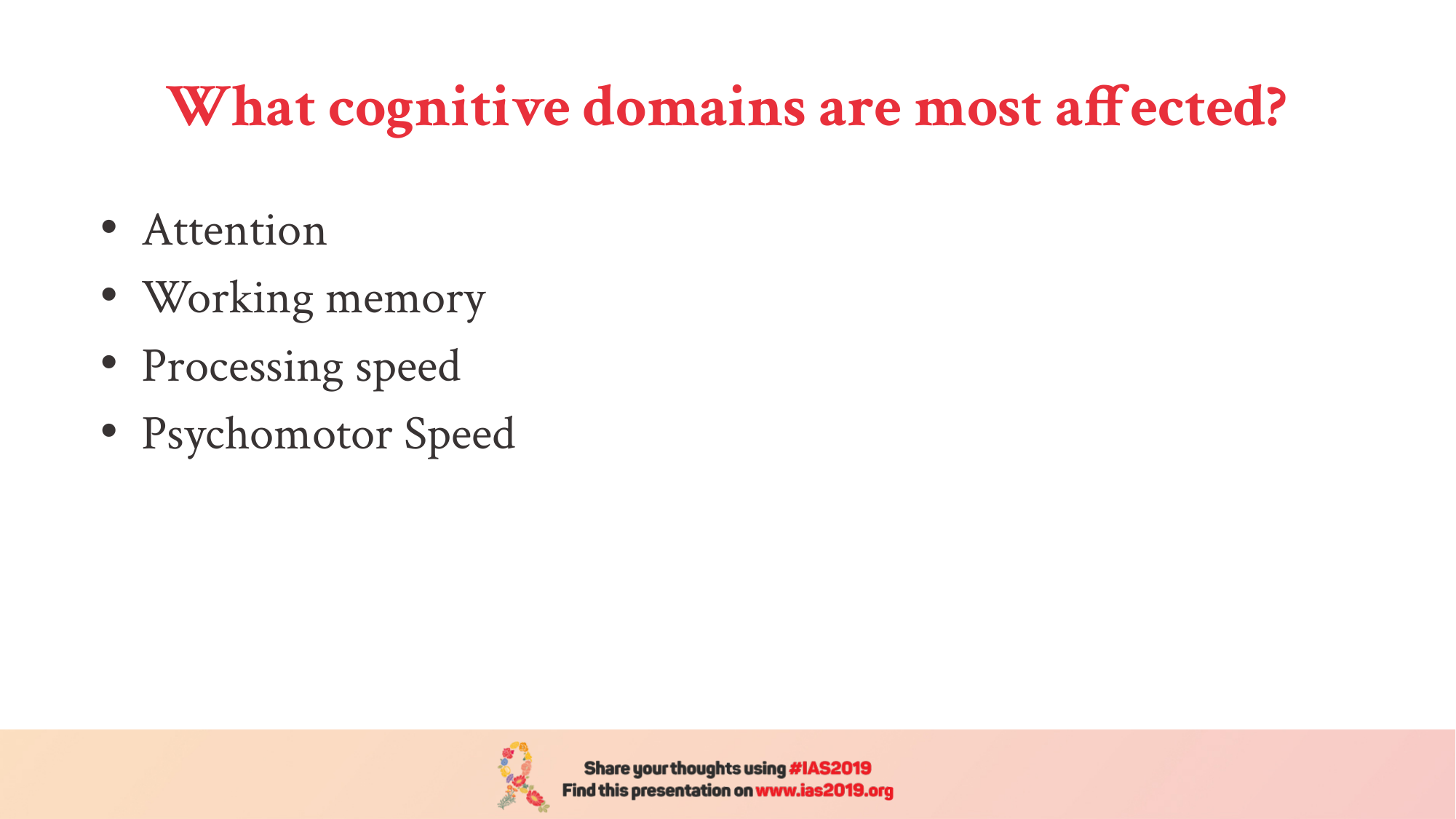

# What cognitive domains are most affected?
Attention
Working memory
Processing speed
Psychomotor Speed